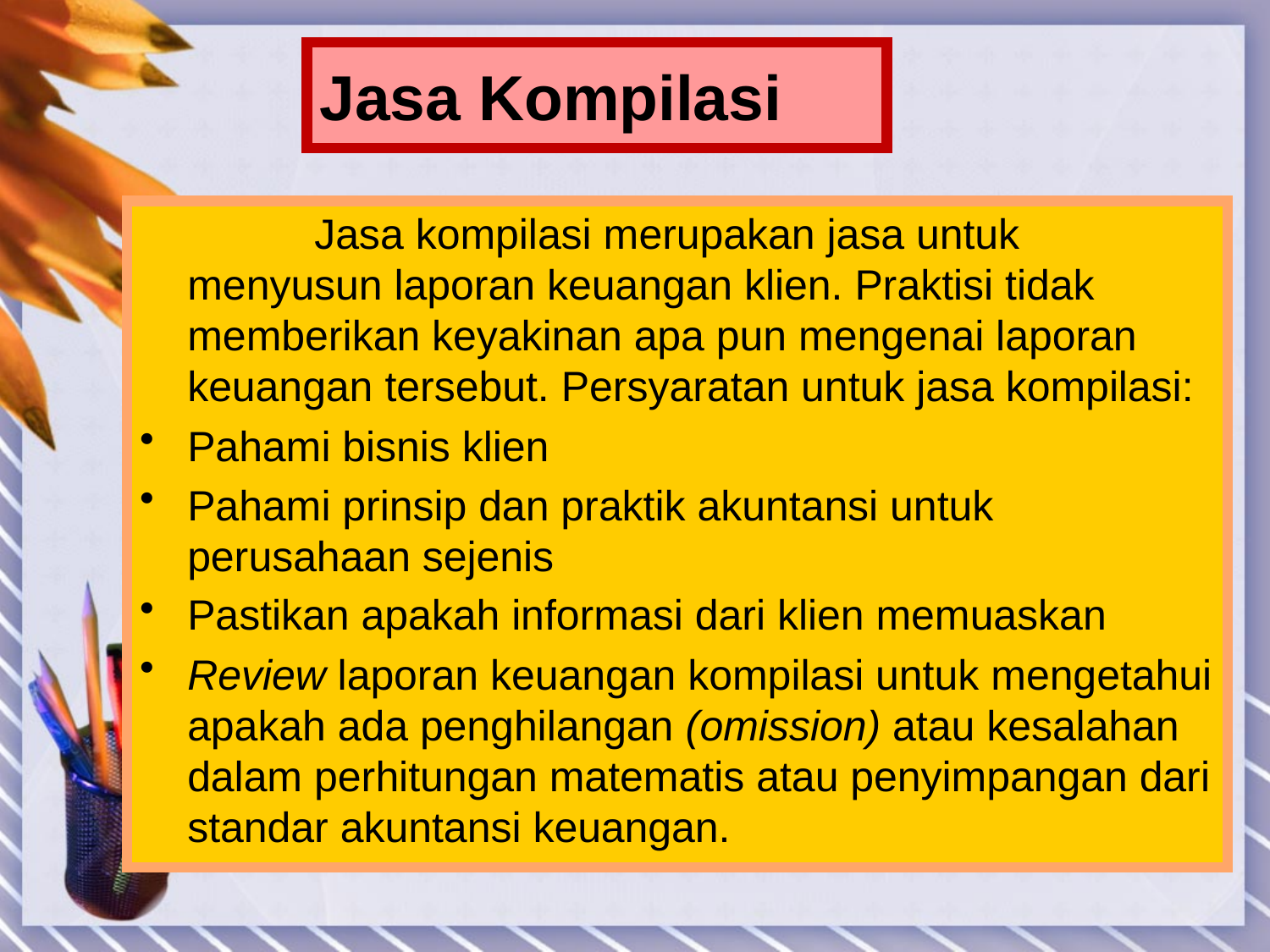

# Jasa Kompilasi
		Jasa kompilasi merupakan jasa untuk menyusun laporan keuangan klien. Praktisi tidak memberikan keyakinan apa pun mengenai laporan keuangan tersebut. Persyaratan untuk jasa kompilasi:
Pahami bisnis klien
Pahami prinsip dan praktik akuntansi untuk perusahaan sejenis
Pastikan apakah informasi dari klien memuaskan
Review laporan keuangan kompilasi untuk mengetahui apakah ada penghilangan (omission) atau kesalahan dalam perhitungan matematis atau penyimpangan dari standar akuntansi keuangan.